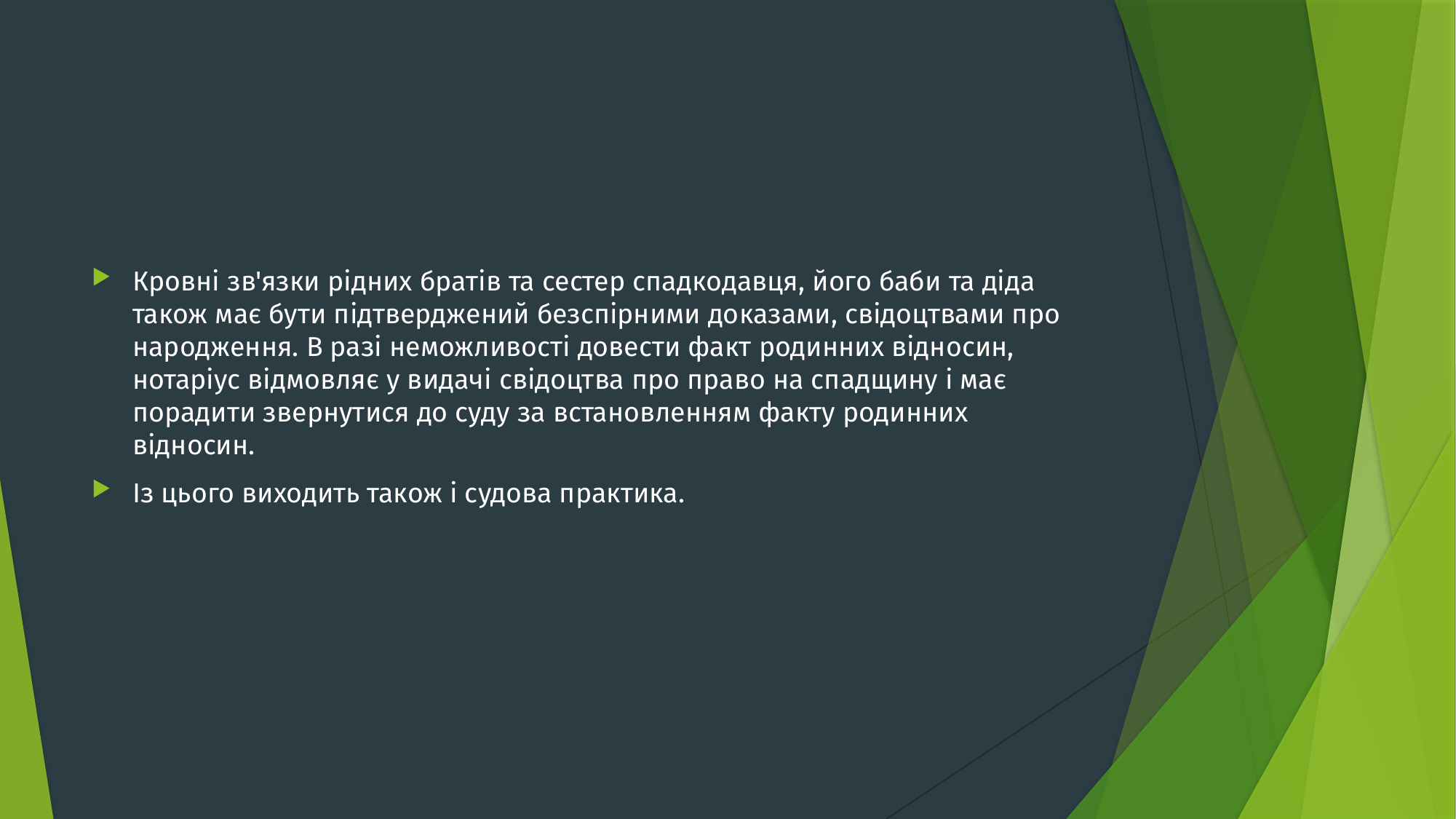

#
Кровні зв'язки рідних братів та сестер спадкодавця, його баби та діда також має бути підтверджений безспірними доказами, свідоцтвами про народження. В разі неможливості довести факт родинних відносин, нотаріус відмовляє у видачі свідоцтва про право на спадщину і має порадити звернутися до суду за встановленням факту родинних відносин.
Із цього виходить також і судова практика.